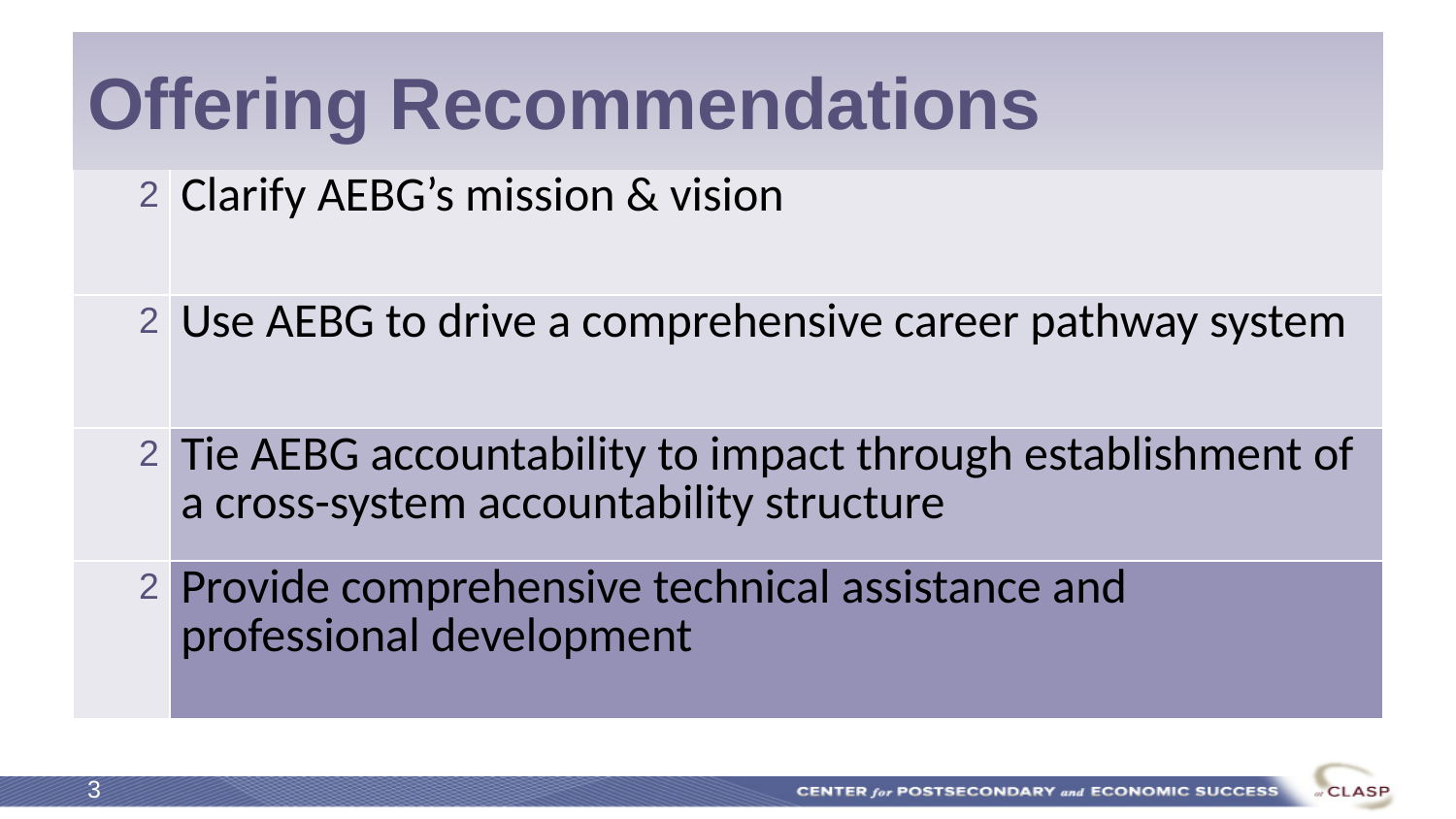

# Offering Recommendations
| 2 | Clarify AEBG’s mission & vision |
| --- | --- |
| 2 | Use AEBG to drive a comprehensive career pathway system |
| 2 | Tie AEBG accountability to impact through establishment of a cross-system accountability structure |
| 2 | Provide comprehensive technical assistance and professional development |
3